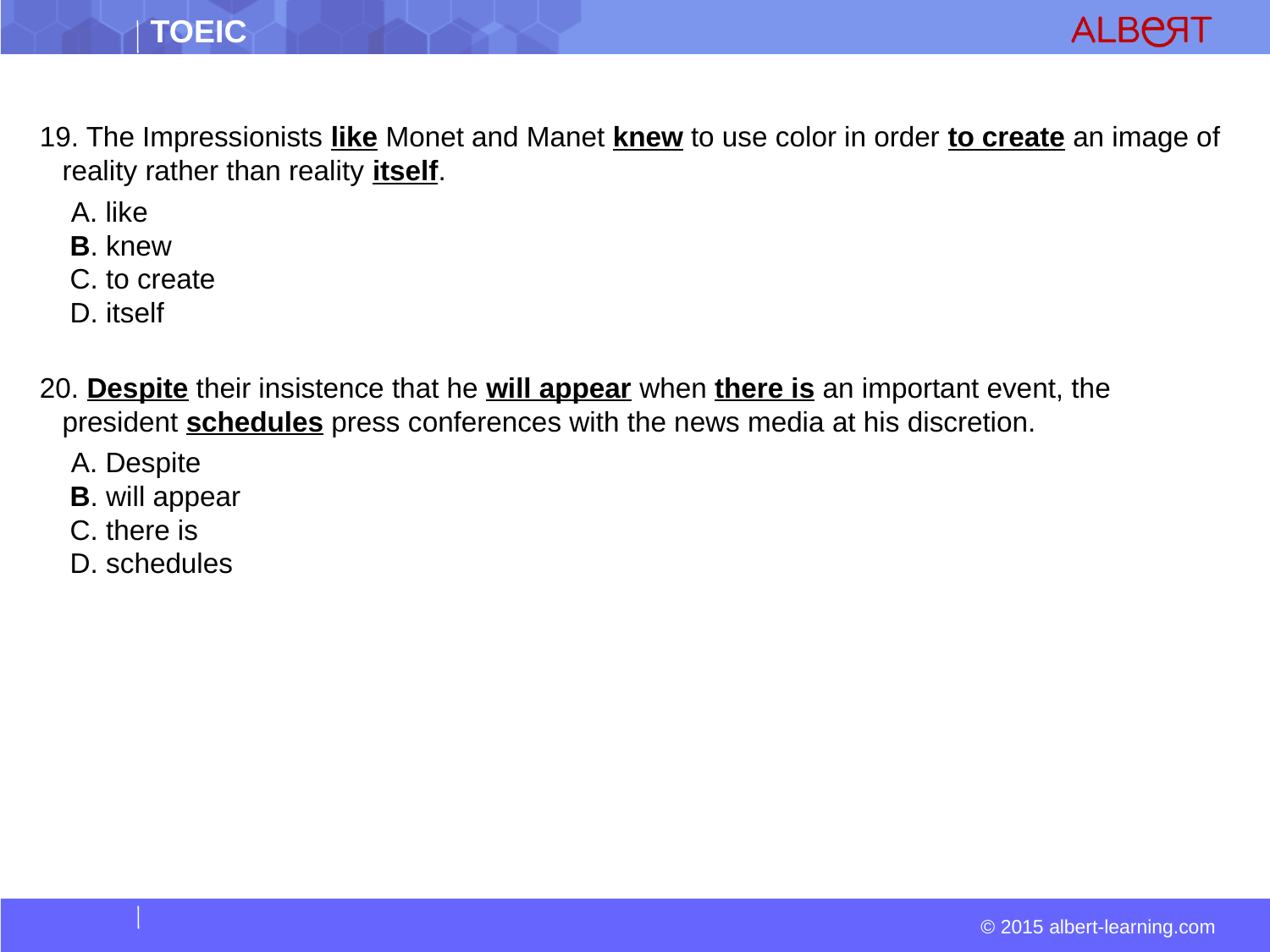

19. The Impressionists like Monet and Manet knew to use color in order to create an image of reality rather than reality itself.
    A. like  
 B. knew  
 C. to create  
 D. itself
20. Despite their insistence that he will appear when there is an important event, the president schedules press conferences with the news media at his discretion.
    A. Despite  
 B. will appear  
 C. there is  
 D. schedules